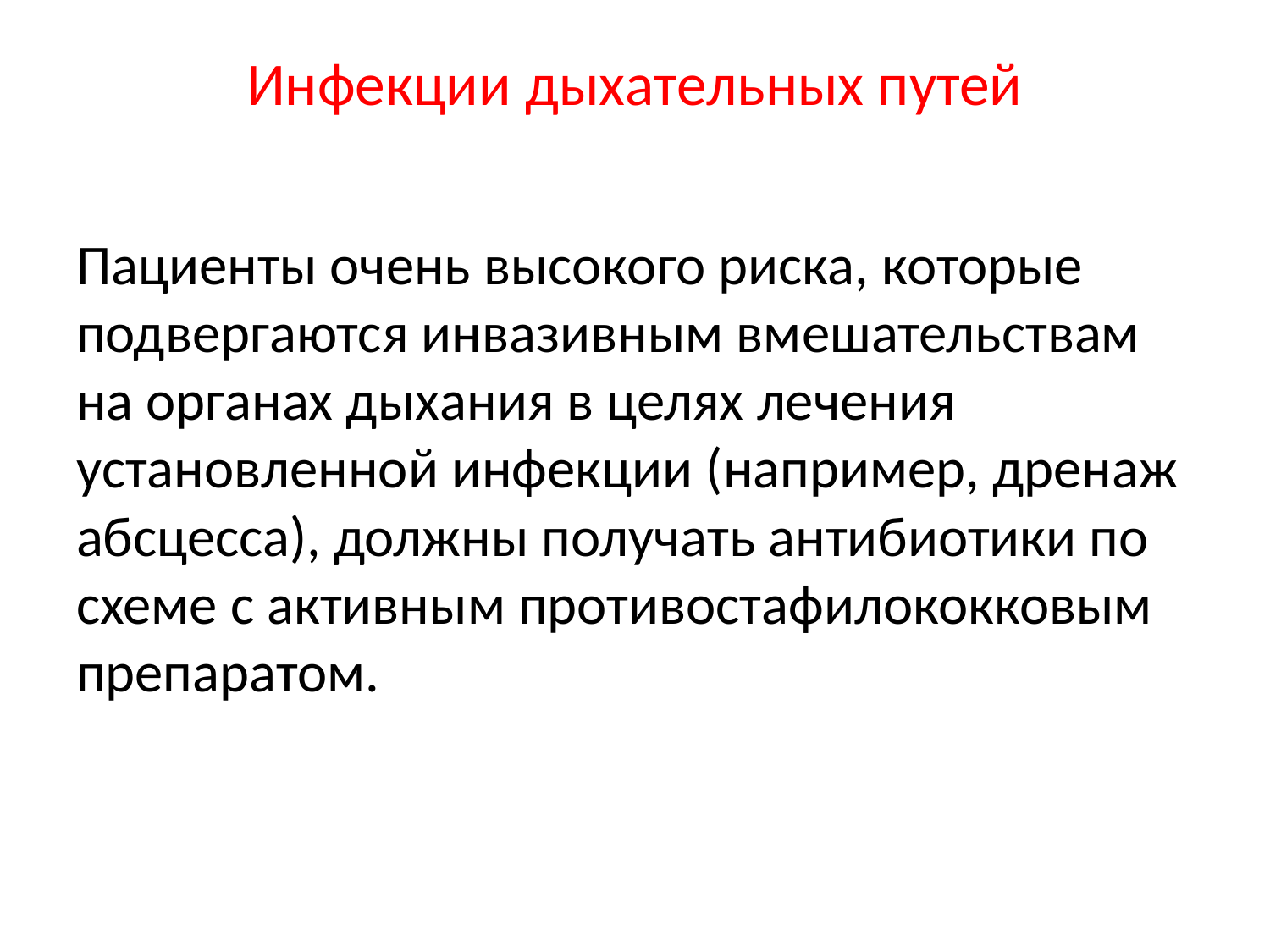

# Инфекции дыхательных путей
Пациенты очень высокого риска, которые подвергаются инвазивным вмешательствам на органах дыхания в целях лечения установленной инфекции (например, дренаж абсцесса), должны получать антибиотики по схеме с активным противостафилококковым препаратом.